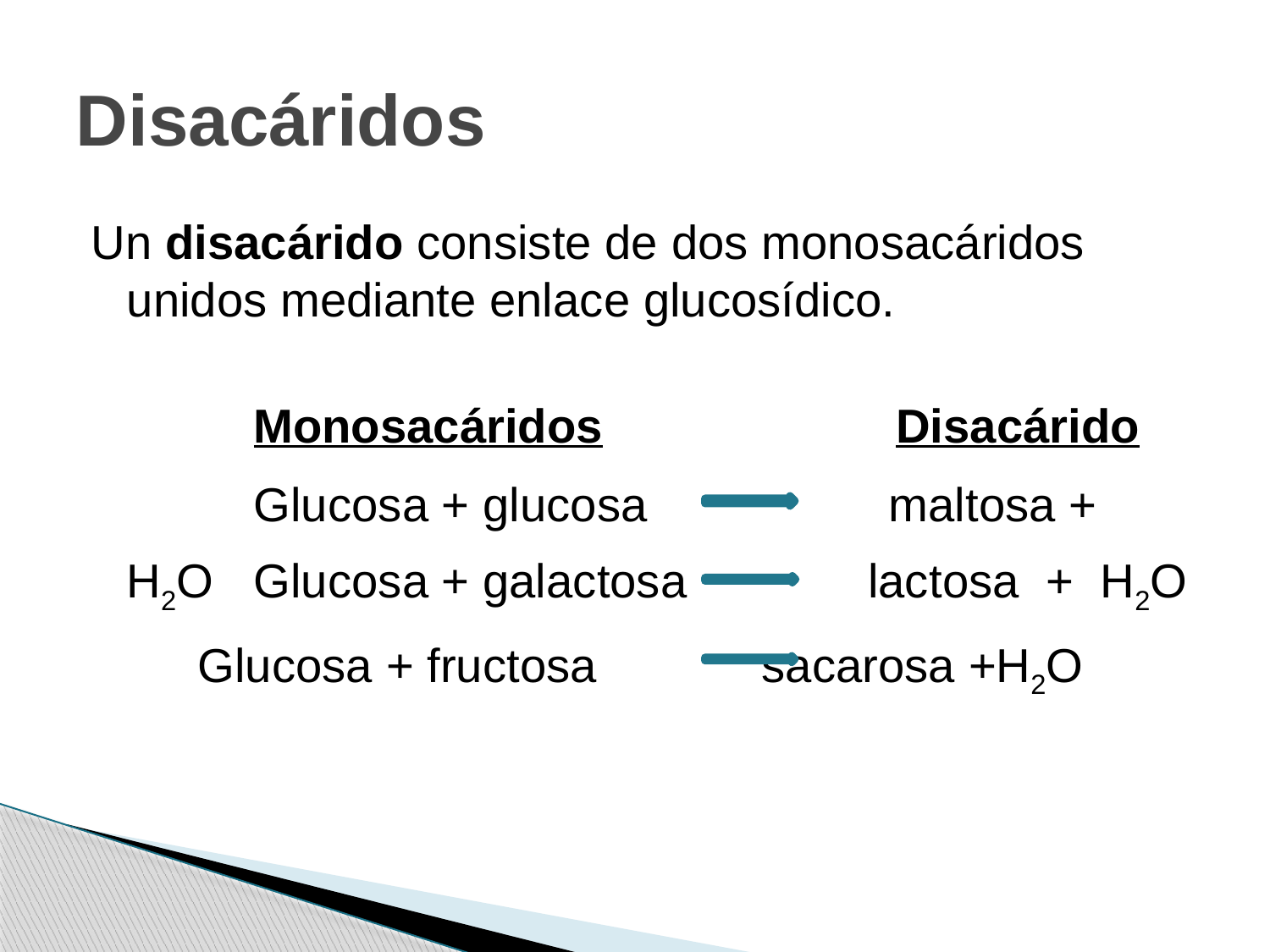

# Disacáridos
Un disacárido consiste de dos monosacáridos unidos mediante enlace glucosídico.

		Monosacáridos                      Disacárido
	 	Glucosa + glucosa 		maltosa + H2O	Glucosa + galactosa	        lactosa  +  H2O
        Glucosa + fructosa		sacarosa +H2O